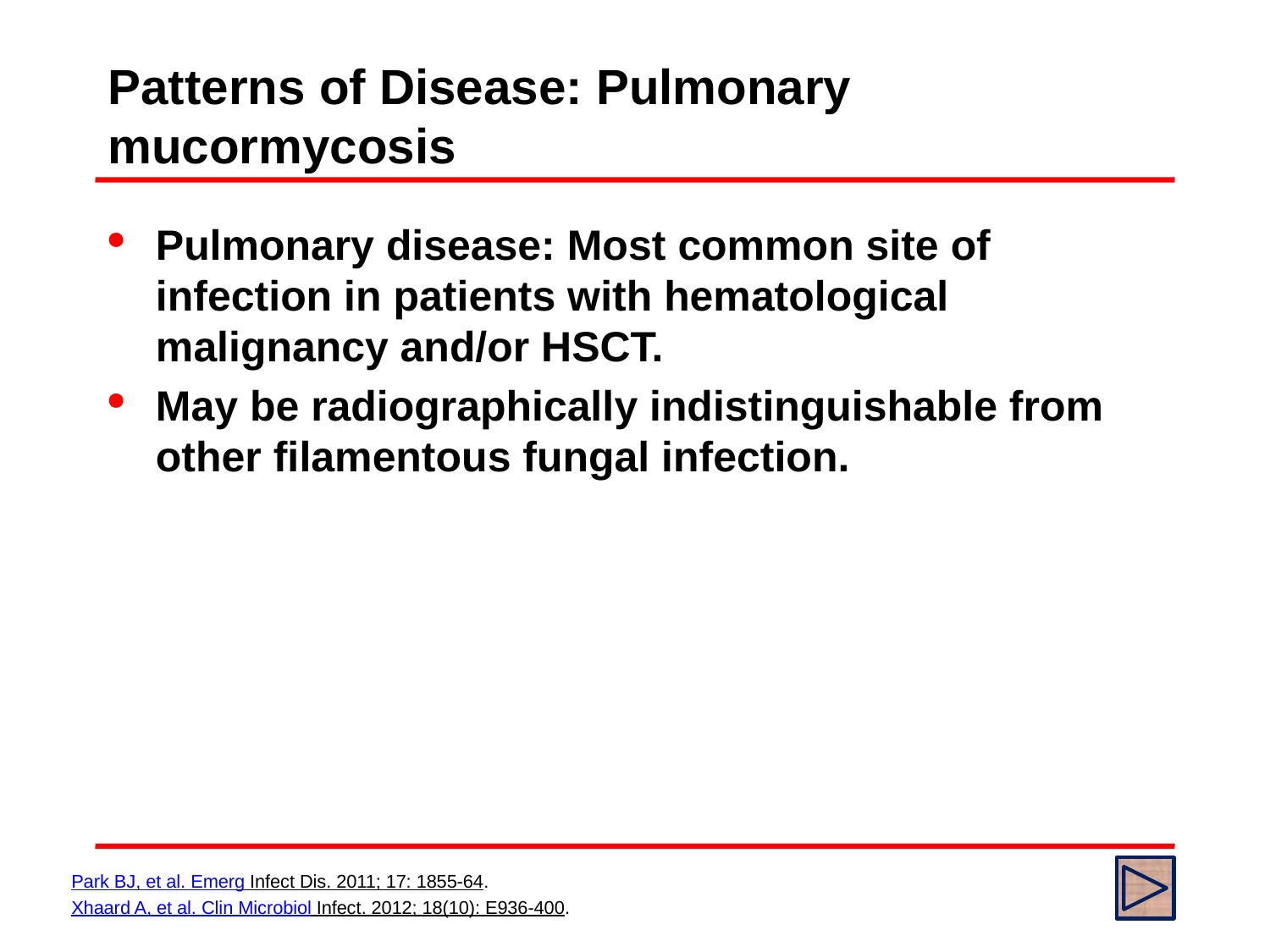

# Patterns of Disease: Pulmonary mucormycosis
Pulmonary disease: Most common site of infection in patients with hematological malignancy and/or HSCT.
May be radiographically indistinguishable from other filamentous fungal infection.

Park BJ, et al. Emerg Infect Dis. 2011; 17: 1855-64.
Xhaard A, et al. Clin Microbiol Infect. 2012; 18(10): E936-400.